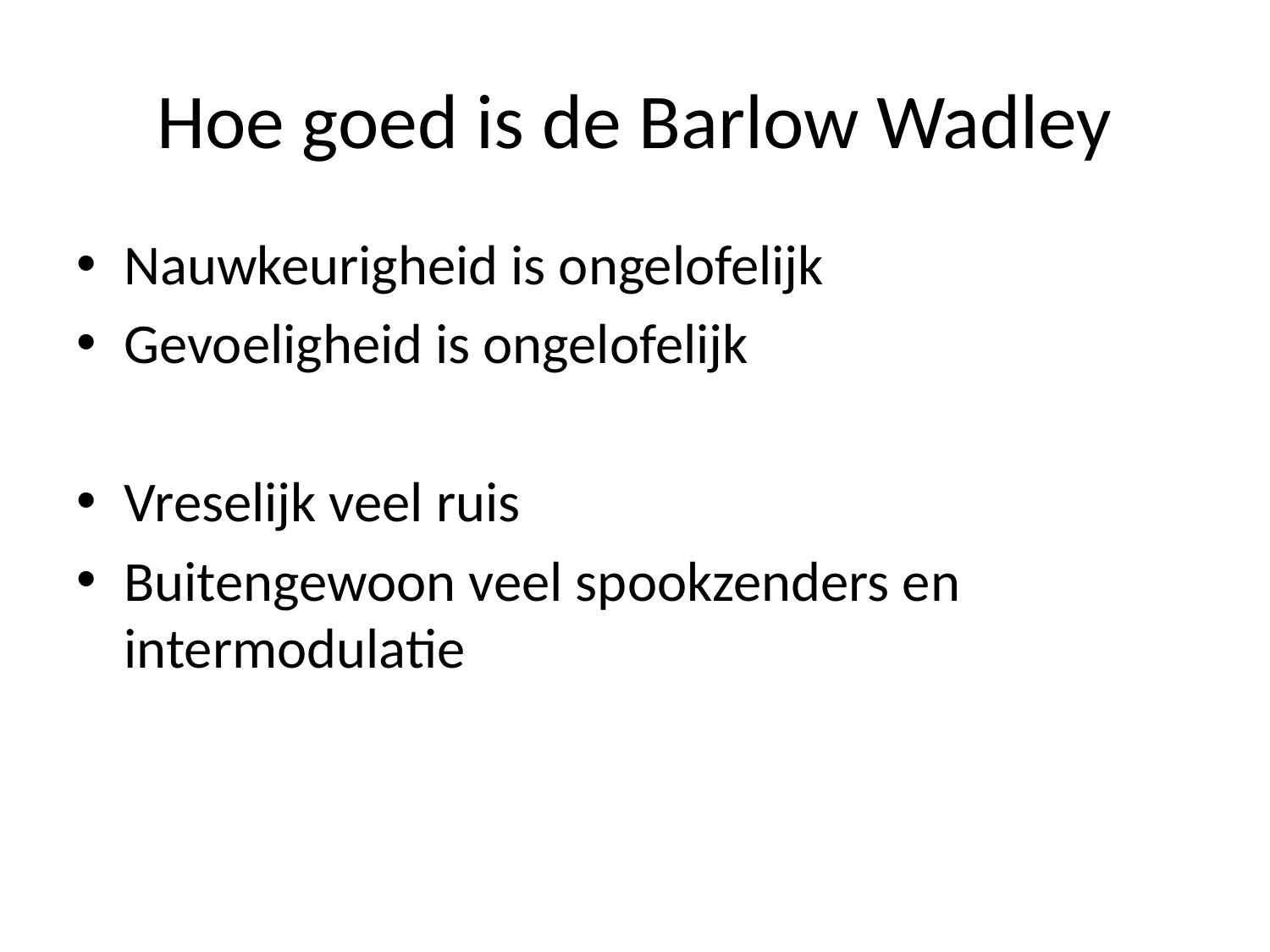

# Hoe goed is de Barlow Wadley
Nauwkeurigheid is ongelofelijk
Gevoeligheid is ongelofelijk

Vreselijk veel ruis
Buitengewoon veel spookzenders en
intermodulatie